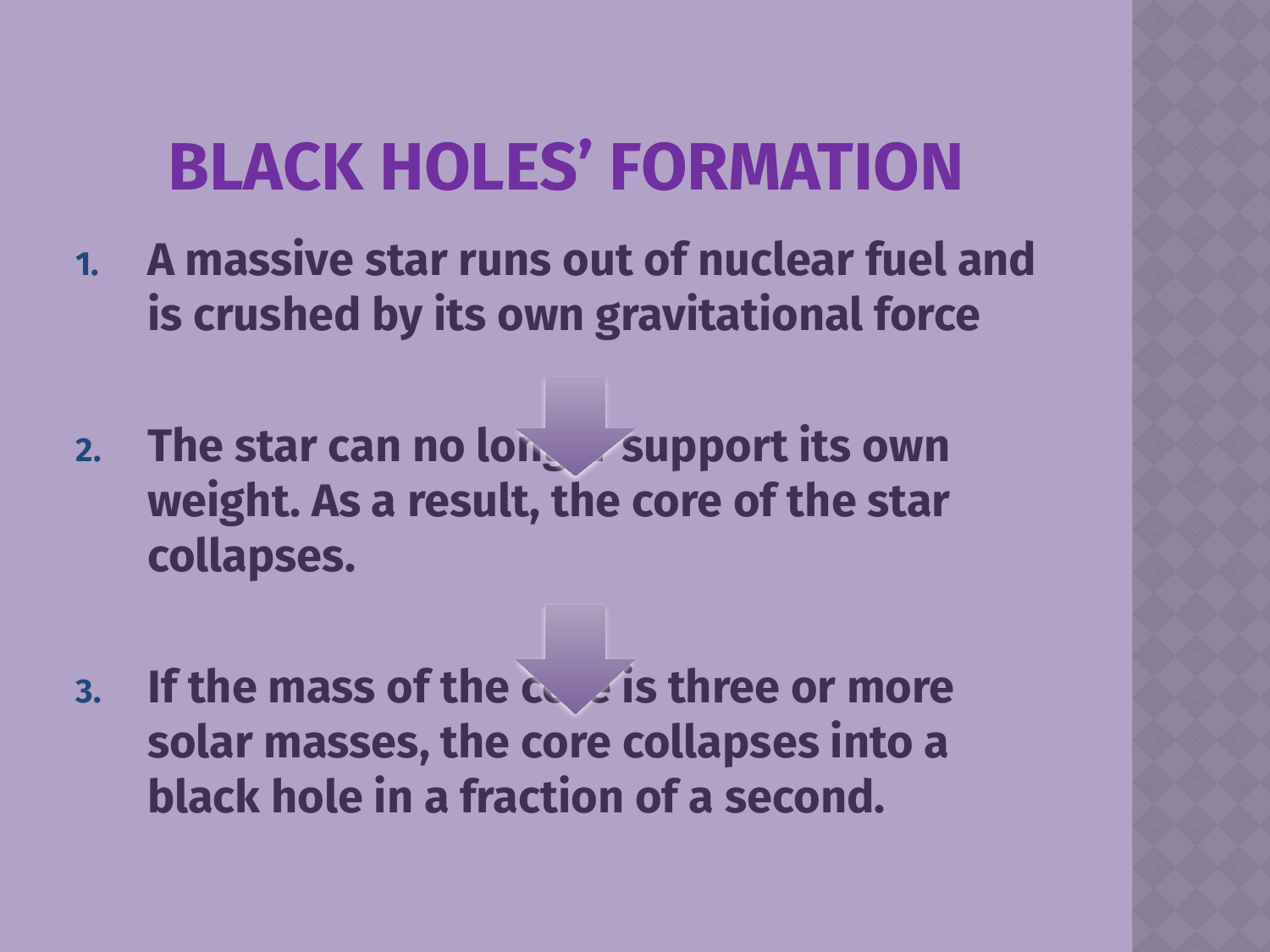

# Black holes’ formation
A massive star runs out of nuclear fuel and is crushed by its own gravitational force

The star can no longer support its own weight. As a result, the core of the star collapses.

If the mass of the core is three or more solar masses, the core collapses into a black hole in a fraction of a second.